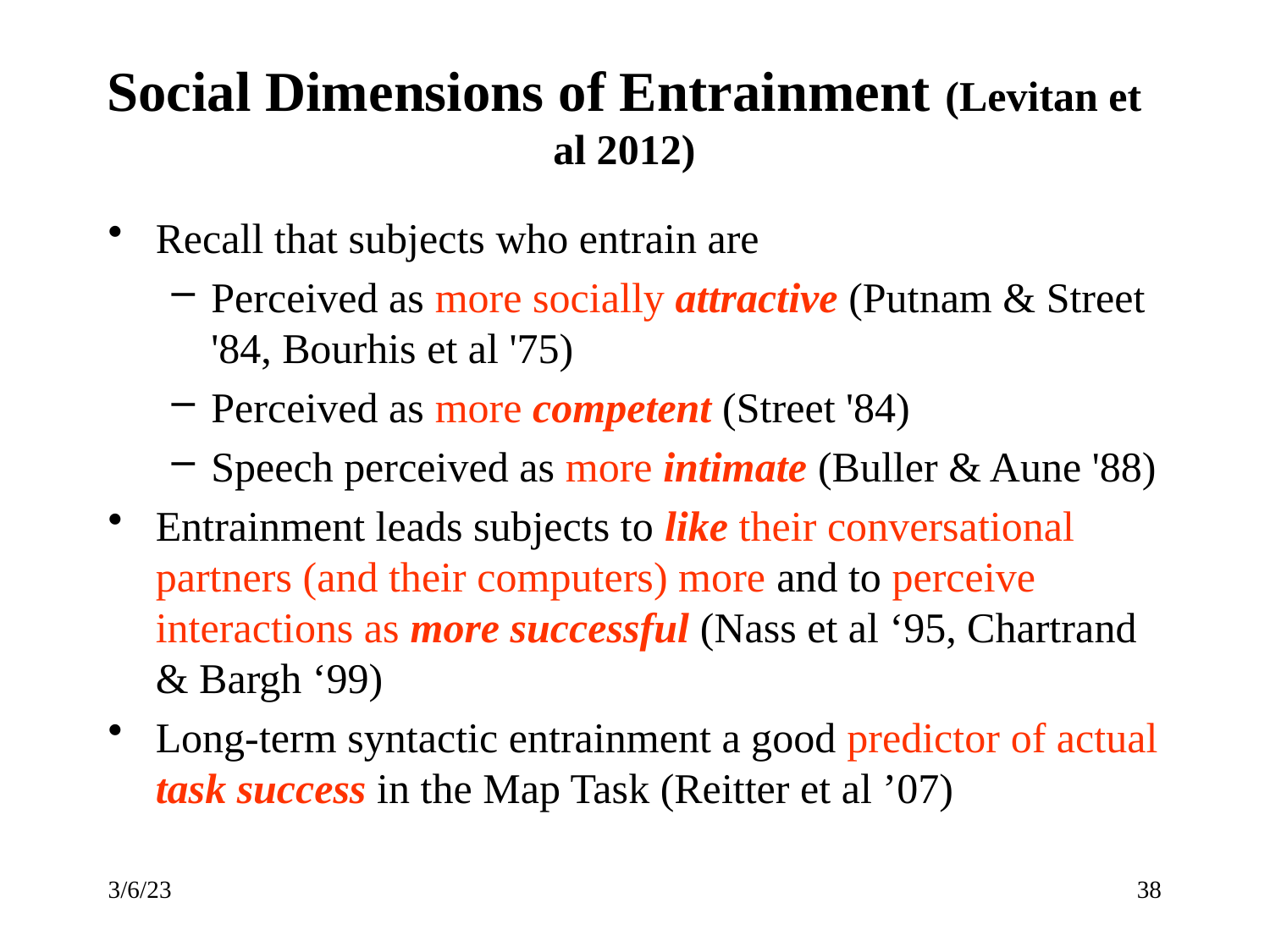

# Social Dimensions of Entrainment (Levitan et al 2012)
Recall that subjects who entrain are
Perceived as more socially attractive (Putnam & Street '84, Bourhis et al '75)
Perceived as more competent (Street '84)
Speech perceived as more intimate (Buller & Aune '88)
Entrainment leads subjects to like their conversational partners (and their computers) more and to perceive interactions as more successful (Nass et al ‘95, Chartrand & Bargh ‘99)
Long-term syntactic entrainment a good predictor of actual task success in the Map Task (Reitter et al ’07)

3/6/23
38